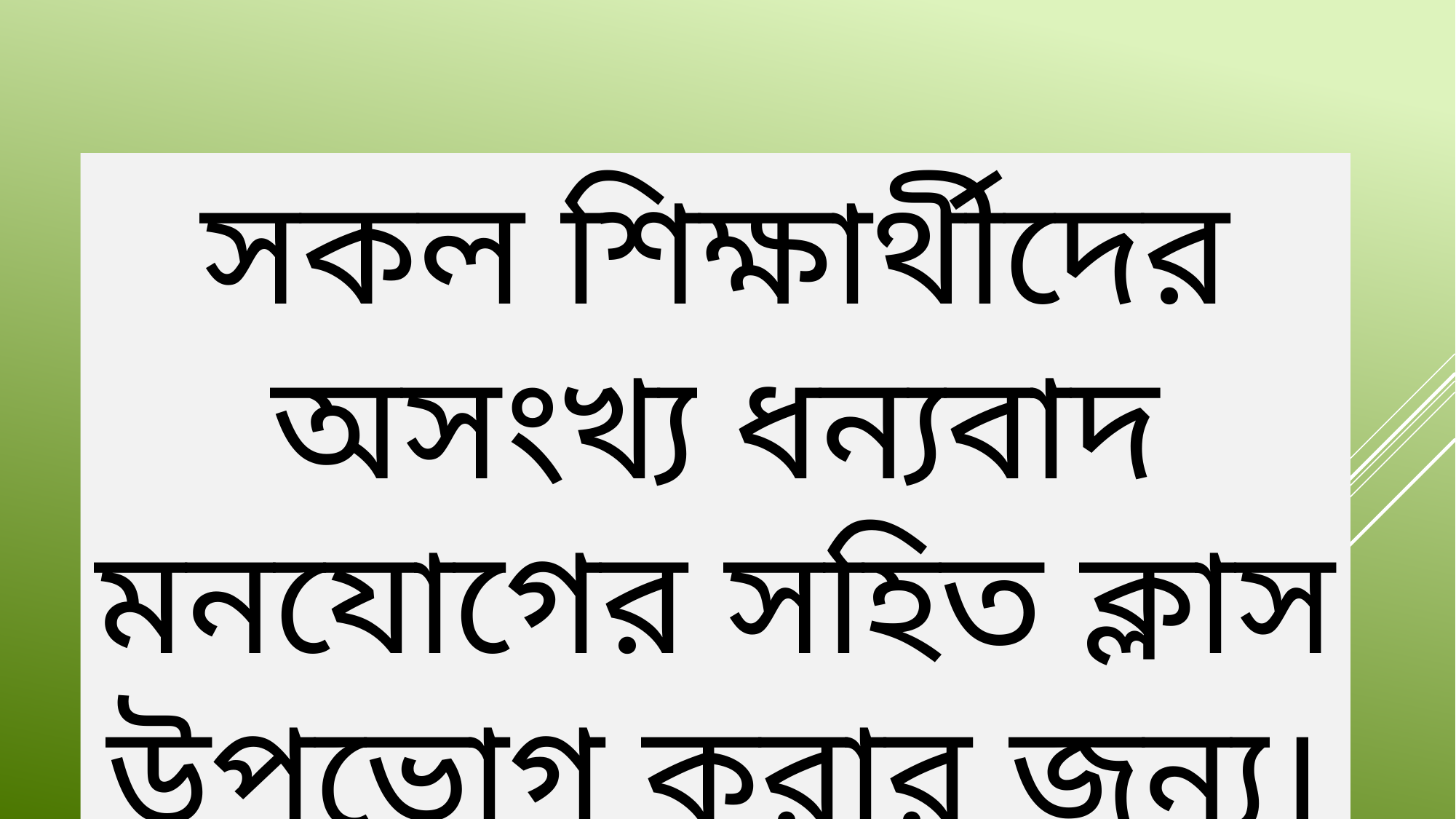

সকল শিক্ষার্থীদের অসংখ্য ধন্যবাদ মনযোগের সহিত ক্লাস উপভোগ করার জন্য।